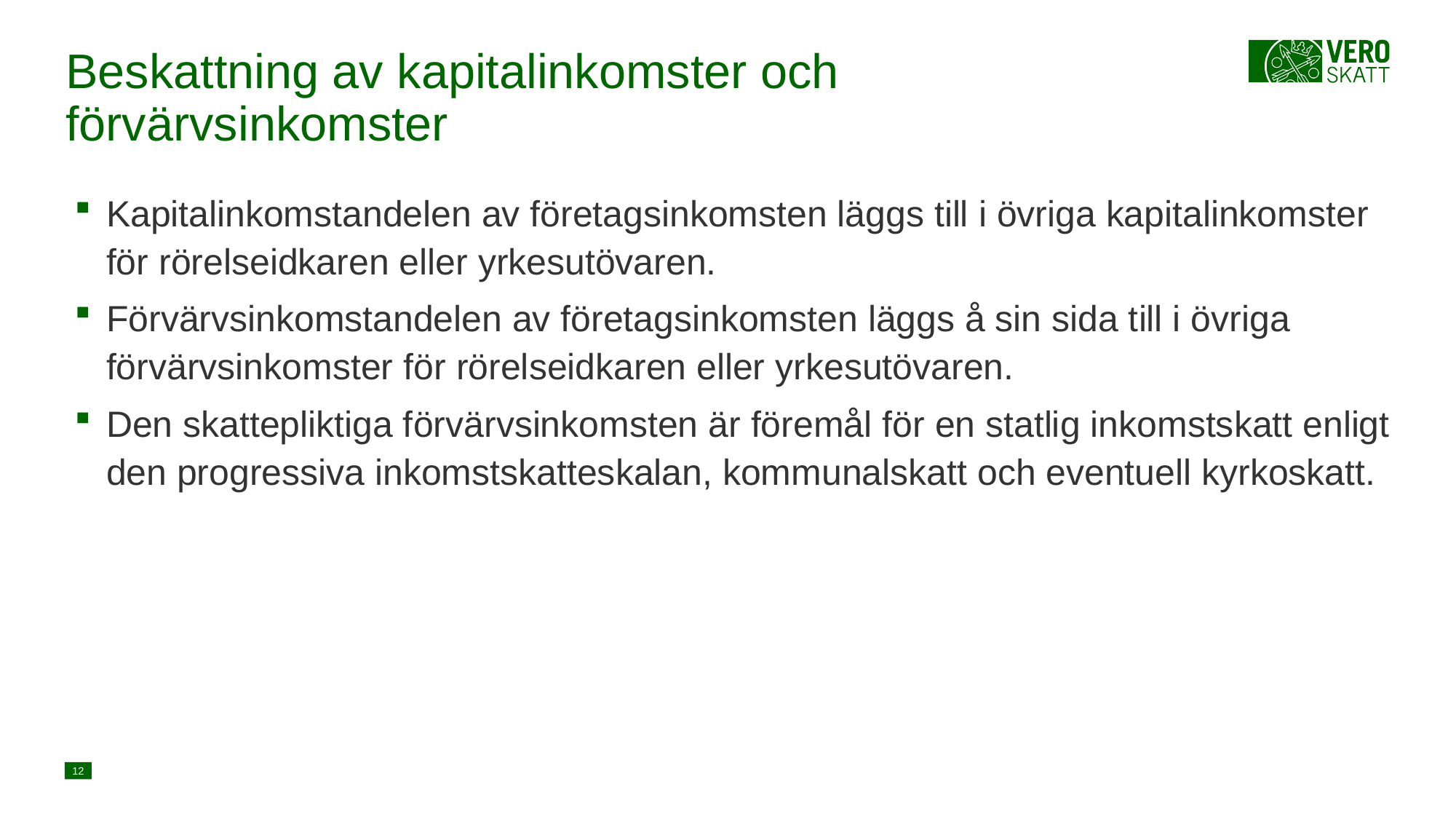

# Beskattning av kapitalinkomster och förvärvsinkomster
Kapitalinkomstandelen av företagsinkomsten läggs till i övriga kapitalinkomster för rörelseidkaren eller yrkesutövaren.
Förvärvsinkomstandelen av företagsinkomsten läggs å sin sida till i övriga förvärvsinkomster för rörelseidkaren eller yrkesutövaren.
Den skattepliktiga förvärvsinkomsten är föremål för en statlig inkomstskatt enligt den progressiva inkomstskatteskalan, kommunalskatt och eventuell kyrkoskatt.

12